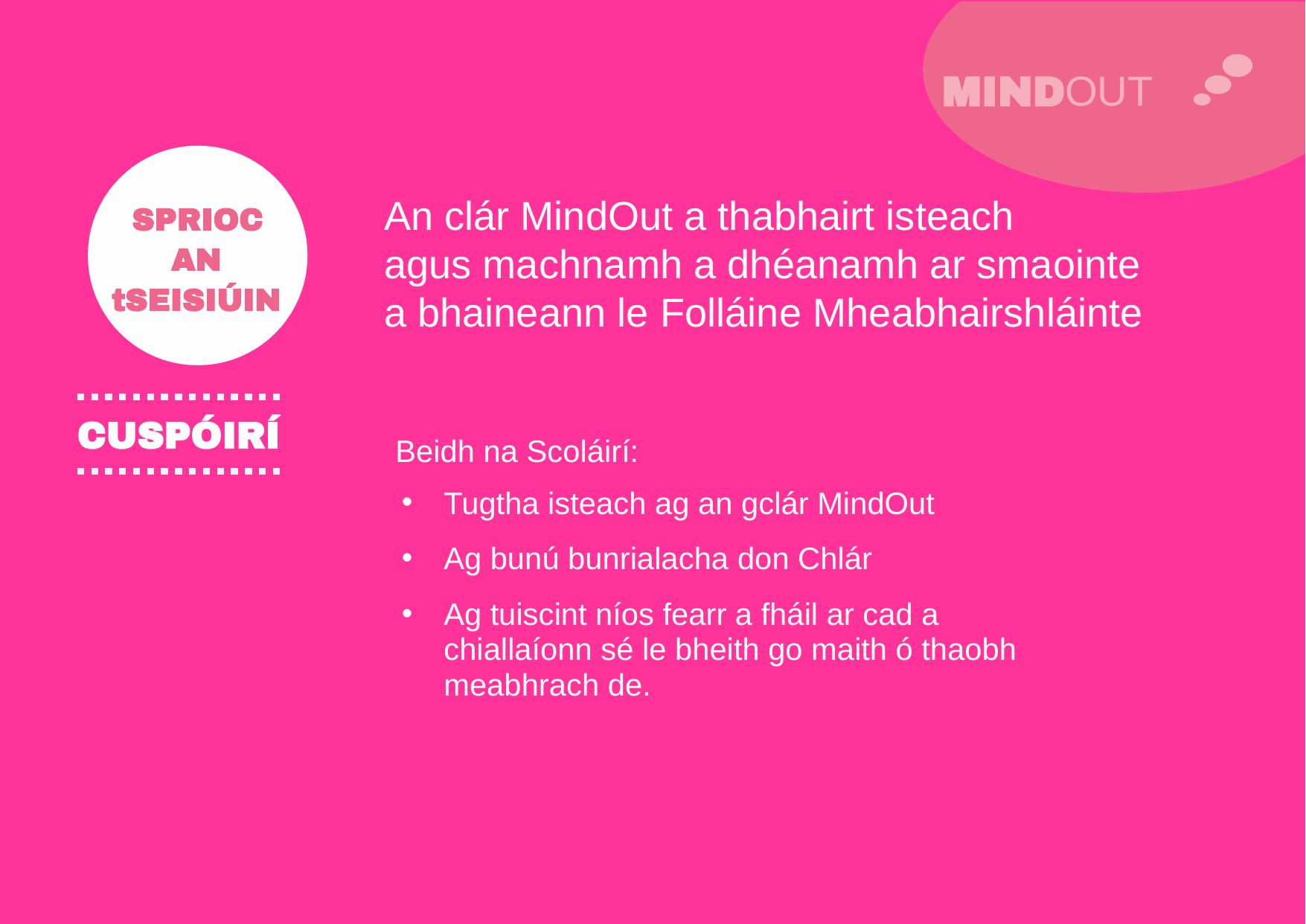

MINDOUT

An clár MindOut a thabhairt isteach
agus machnamh a dhéanamh ar smaointe a bhaineann le Folláine Mheabhairshláinte
SPRIOC
AN tSEISIÚIN
CUSPÓIRÍ
Beidh na Scoláirí:
Tugtha isteach ag an gclár MindOut
Ag bunú bunrialacha don Chlár
Ag tuiscint níos fearr a fháil ar cad a chiallaíonn sé le bheith go maith ó thaobh meabhrach de.